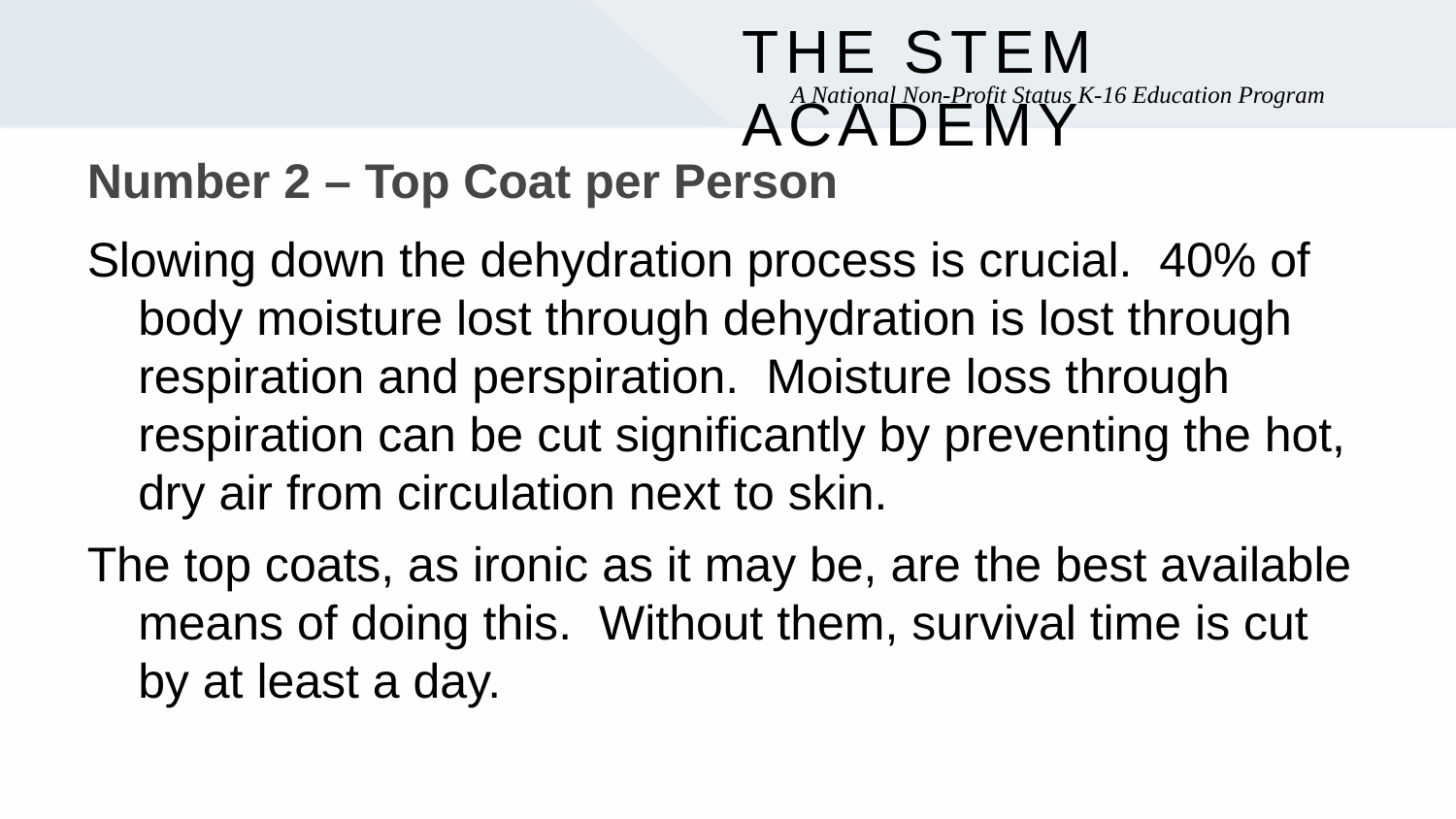

# Number 2 – Top Coat per Person
Slowing down the dehydration process is crucial.  40% of body moisture lost through dehydration is lost through respiration and perspiration.  Moisture loss through respiration can be cut significantly by preventing the hot, dry air from circulation next to skin.
The top coats, as ironic as it may be, are the best available means of doing this.  Without them, survival time is cut by at least a day.